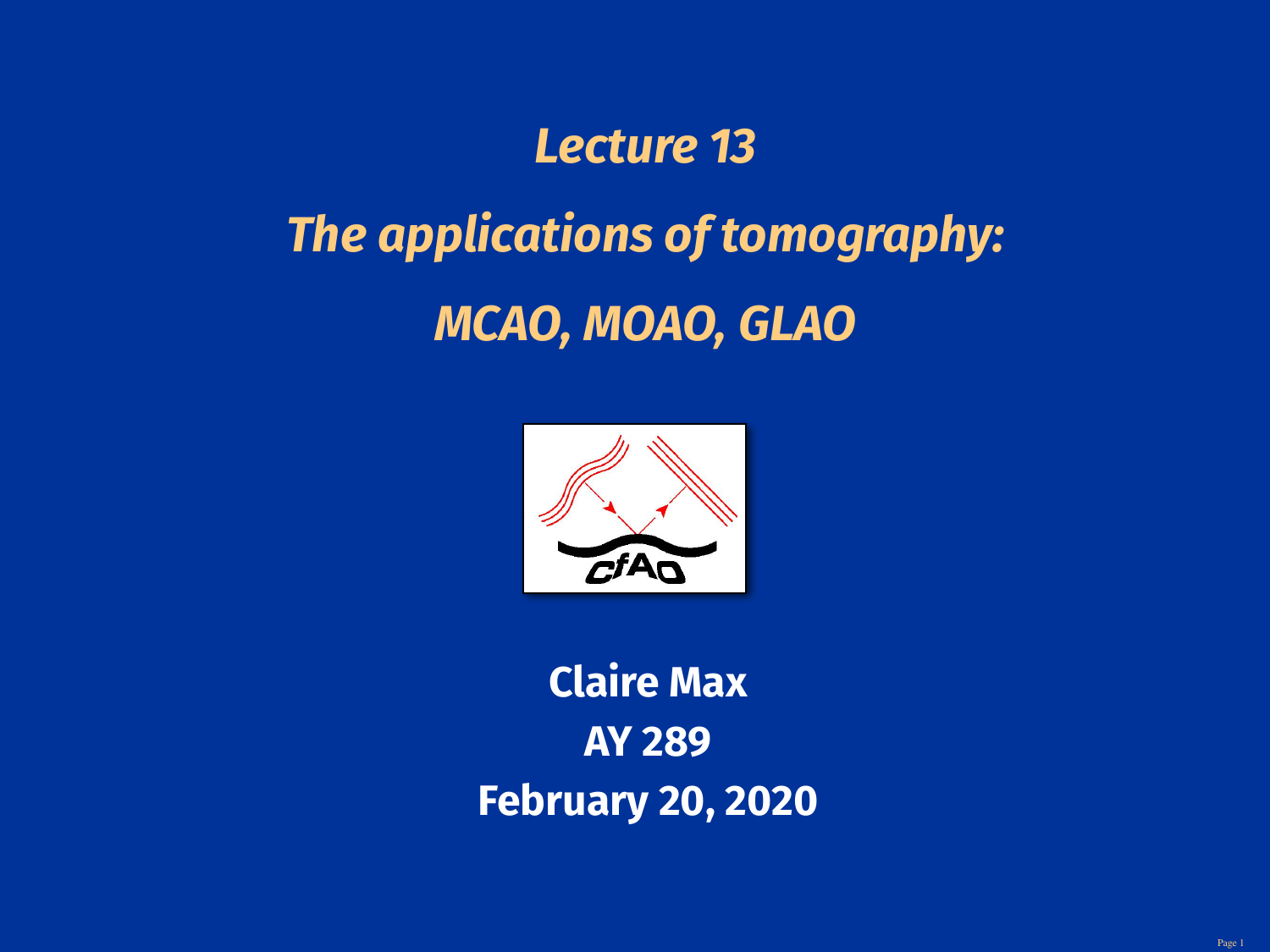

# Lecture 13 The applications of tomography: MCAO, MOAO, GLAO
Claire Max
AY 289
February 20, 2020